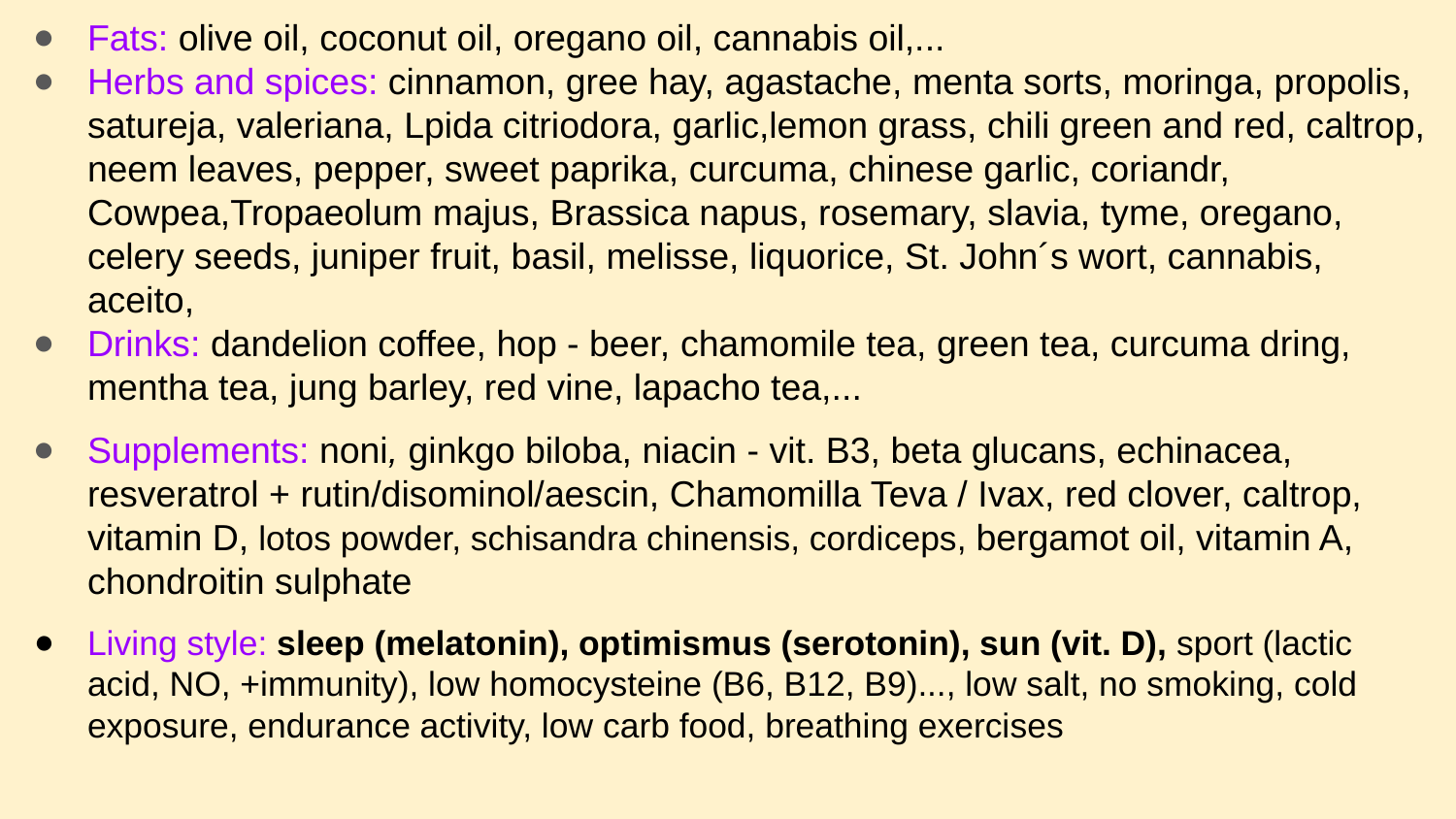

Fats: olive oil, coconut oil, oregano oil, cannabis oil,...
Herbs and spices: cinnamon, gree hay, agastache, menta sorts, moringa, propolis, satureja, valeriana, Lpida citriodora, garlic,lemon grass, chili green and red, caltrop, neem leaves, pepper, sweet paprika, curcuma, chinese garlic, coriandr, Cowpea,Tropaeolum majus, Brassica napus, rosemary, slavia, tyme, oregano, celery seeds, juniper fruit, basil, melisse, liquorice, St. John´s wort, cannabis, aceito,
Drinks: dandelion coffee, hop - beer, chamomile tea, green tea, curcuma dring, mentha tea, jung barley, red vine, lapacho tea,...

Supplements: noni, ginkgo biloba, niacin - vit. B3, beta glucans, echinacea, resveratrol + rutin/disominol/aescin, Chamomilla Teva / Ivax, red clover, caltrop, vitamin D, lotos powder, schisandra chinensis, cordiceps, bergamot oil, vitamin A, chondroitin sulphate

Living style: sleep (melatonin), optimismus (serotonin), sun (vit. D), sport (lactic acid, NO, +immunity), low homocysteine (B6, B12, B9)..., low salt, no smoking, cold exposure, endurance activity, low carb food, breathing exercises